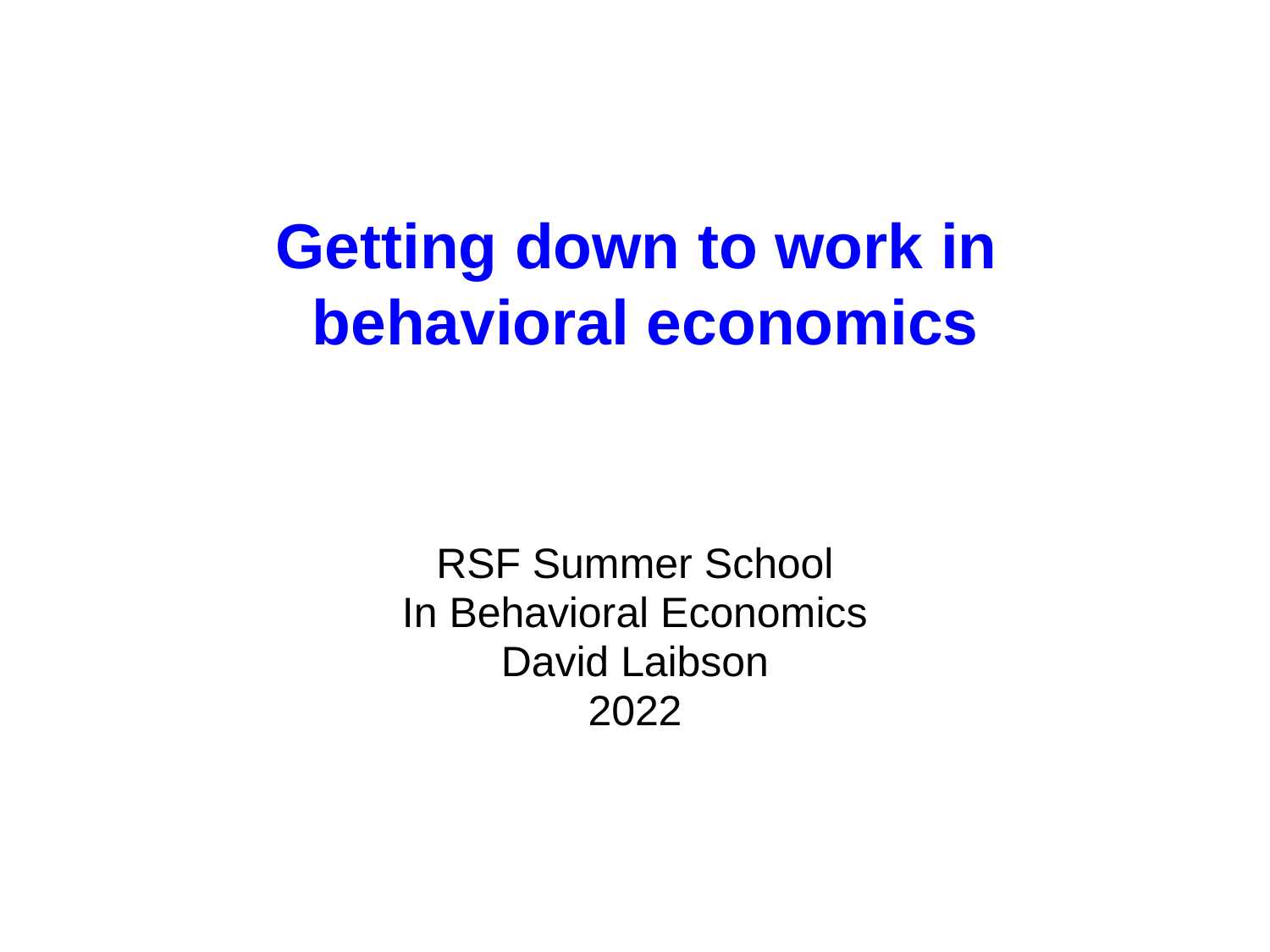

# Getting down to work in behavioral economics
RSF Summer School
In Behavioral Economics
David Laibson
2022